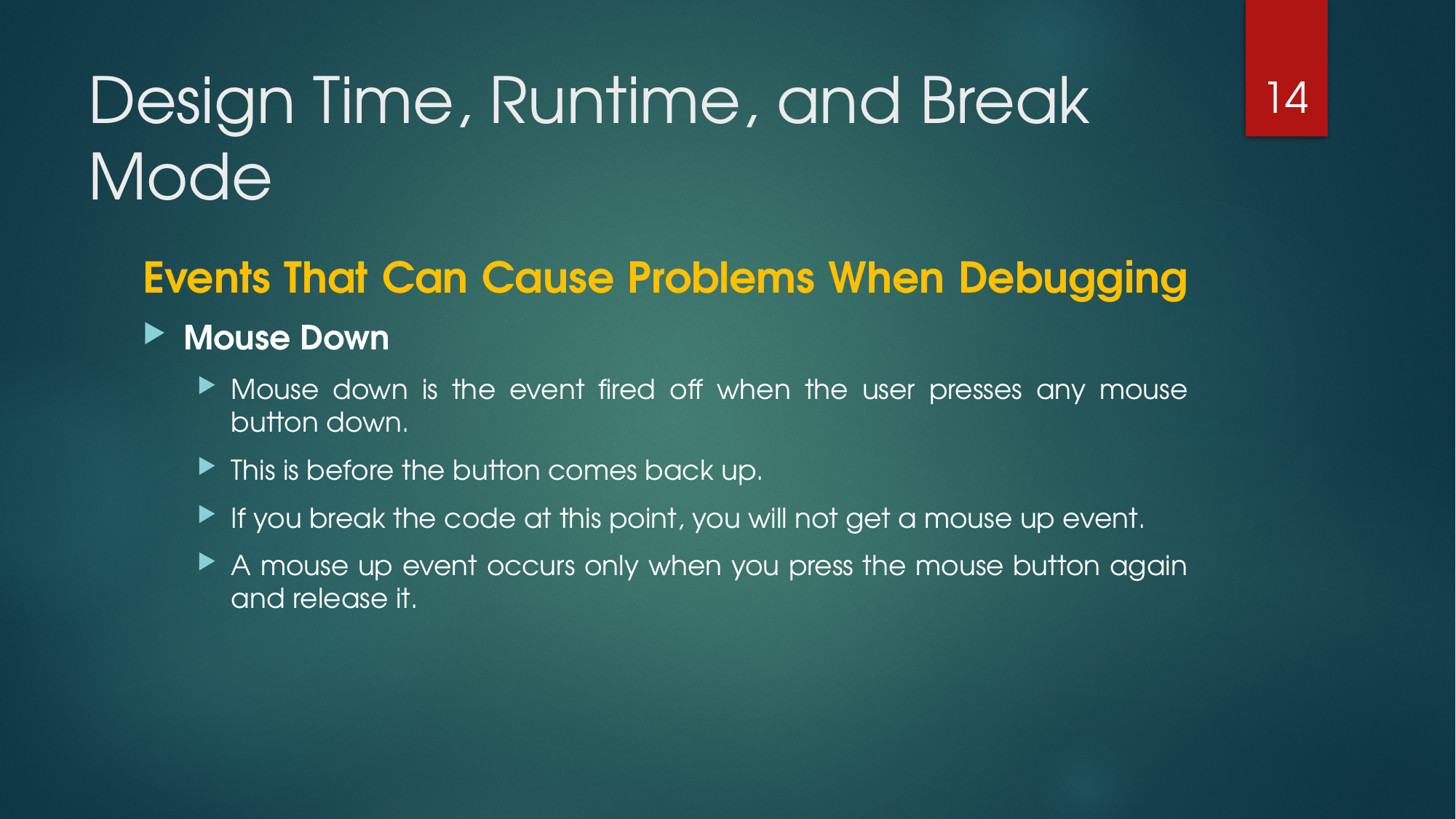

14
# Design Time, Runtime, and Break Mode
Events That Can Cause Problems When Debugging
Mouse Down
Mouse down is the event fired off when the user presses any mouse button down.
This is before the button comes back up.
If you break the code at this point, you will not get a mouse up event.
A mouse up event occurs only when you press the mouse button again and release it.